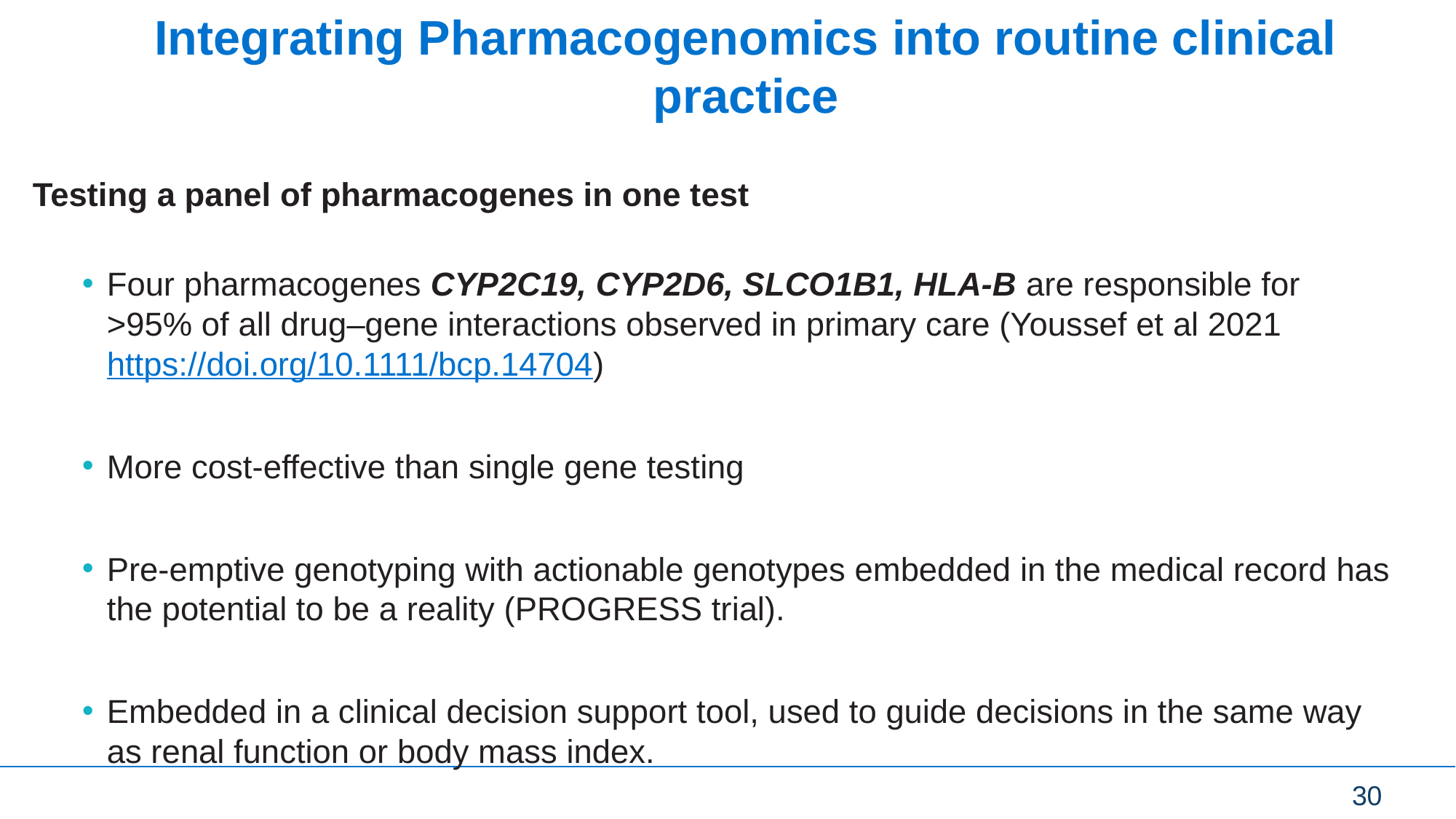

# Integrating Pharmacogenomics into routine clinical practice

Testing a panel of pharmacogenes in one test

Four pharmacogenes CYP2C19, CYP2D6, SLCO1B1, HLA-B are responsible for >95% of all drug–gene interactions observed in primary care (Youssef et al 2021 https://doi.org/10.1111/bcp.14704)

More cost-effective than single gene testing

Pre-emptive genotyping with actionable genotypes embedded in the medical record has the potential to be a reality (PROGRESS trial).

Embedded in a clinical decision support tool, used to guide decisions in the same way as renal function or body mass index.